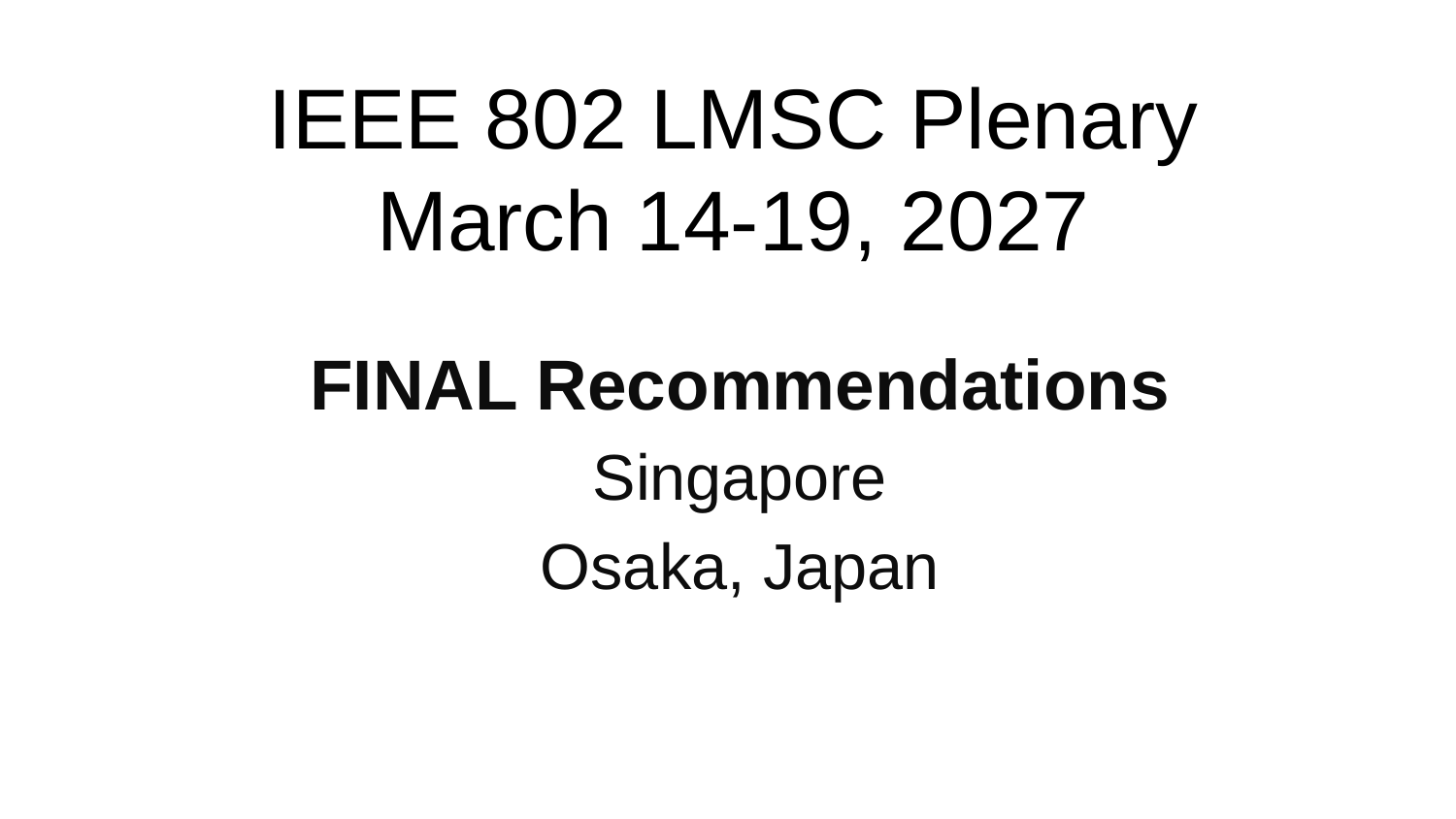

IEEE 802 LMSC Plenary
March 14-19, 2027
FINAL Recommendations
Singapore
Osaka, Japan